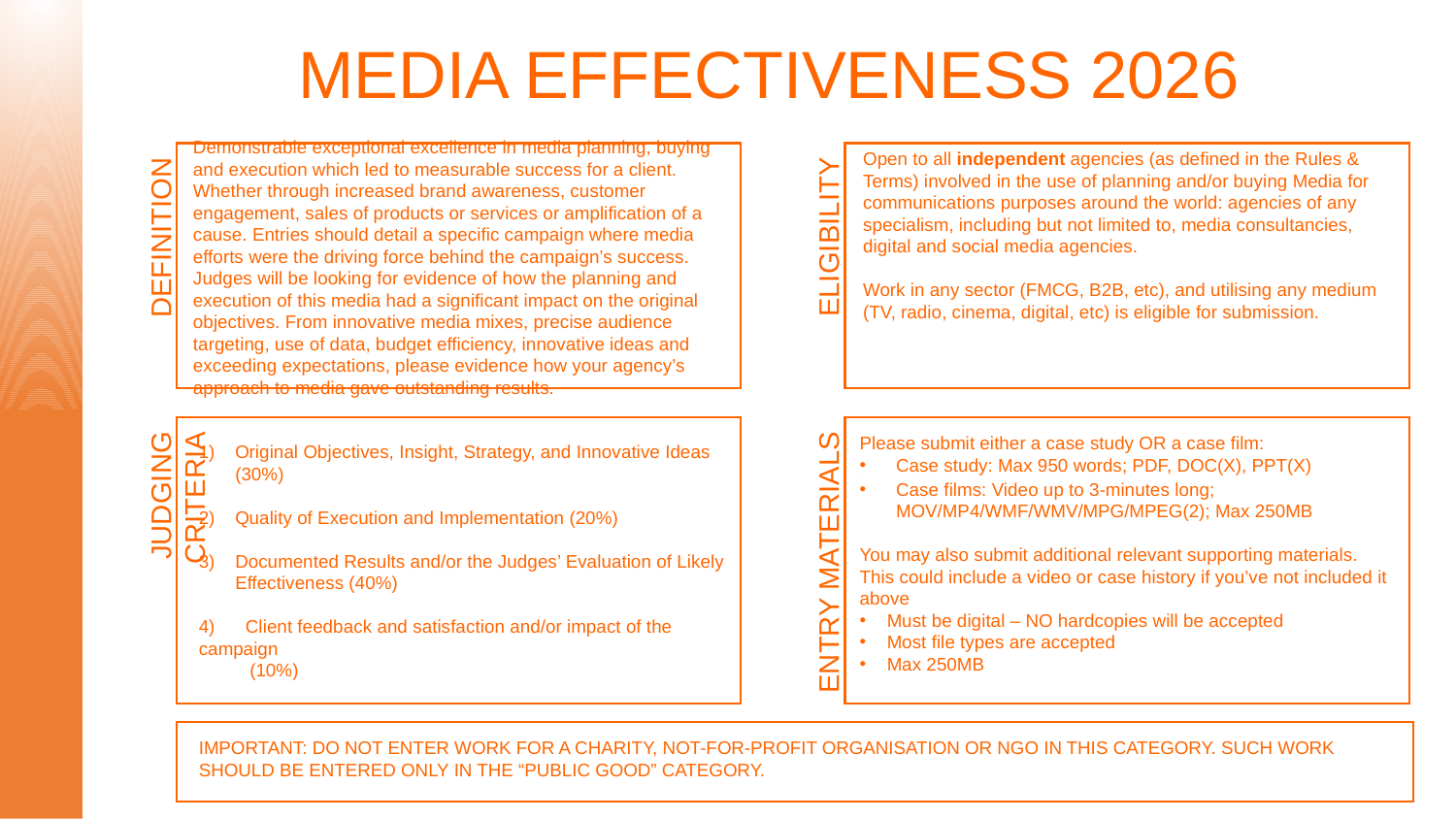

# MEDIA EFFECTIVENESS 2026
Demonstrable exceptional excellence in media planning, buying and execution which led to measurable success for a client. Whether through increased brand awareness, customer engagement, sales of products or services or amplification of a cause. Entries should detail a specific campaign where media efforts were the driving force behind the campaign’s success. Judges will be looking for evidence of how the planning and execution of this media had a significant impact on the original objectives. From innovative media mixes, precise audience targeting, use of data, budget efficiency, innovative ideas and exceeding expectations, please evidence how your agency’s approach to media gave outstanding results.

Open to all independent agencies (as defined in the Rules & Terms) involved in the use of planning and/or buying Media for communications purposes around the world: agencies of any specialism, including but not limited to, media consultancies, digital and social media agencies.

Work in any sector (FMCG, B2B, etc), and utilising any medium (TV, radio, cinema, digital, etc) is eligible for submission.

ELIGIBILITY
DEFINITION

Please submit either a case study OR a case film:
Case study: Max 950 words; PDF, DOC(X), PPT(X)

Case films: Video up to 3-minutes long; MOV/MP4/WMF/WMV/MPG/MPEG(2); Max 250MB

You may also submit additional relevant supporting materials. This could include a video or case history if you’ve not included it above
Must be digital – NO hardcopies will be accepted
Most file types are accepted
Max 250MB

Original Objectives, Insight, Strategy, and Innovative Ideas (30%)

Quality of Execution and Implementation (20%)

Documented Results and/or the Judges’ Evaluation of Likely Effectiveness (40%)

4)      Client feedback and satisfaction and/or impact of the campaign
          (10%)
JUDGING CRITERIA
ENTRY MATERIALS

IMPORTANT: DO NOT ENTER WORK FOR A CHARITY, NOT-FOR-PROFIT ORGANISATION OR NGO IN THIS CATEGORY. SUCH WORK SHOULD BE ENTERED ONLY IN THE “PUBLIC GOOD” CATEGORY.